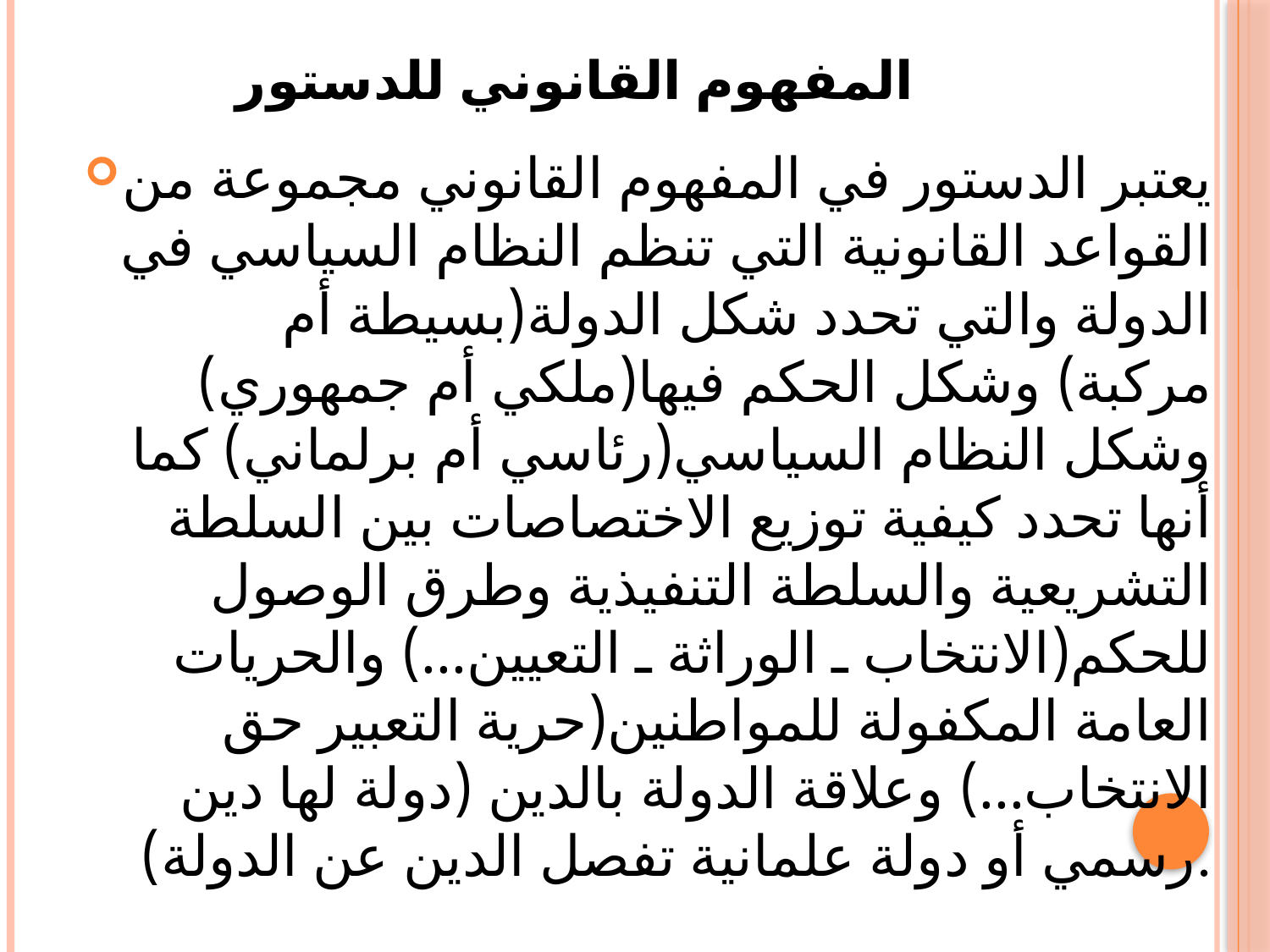

# المفهوم القانوني للدستور
يعتبر الدستور في المفهوم القانوني مجموعة من القواعد القانونية التي تنظم النظام السياسي في الدولة والتي تحدد شكل الدولة(بسيطة أم مركبة) وشكل الحكم فيها(ملكي أم جمهوري) وشكل النظام السياسي(رئاسي أم برلماني) كما أنها تحدد كيفية توزيع الاختصاصات بين السلطة التشريعية والسلطة التنفيذية وطرق الوصول للحكم(الانتخاب ـ الوراثة ـ التعيين...) والحريات العامة المكفولة للمواطنين(حرية التعبير حق الانتخاب...) وعلاقة الدولة بالدين (دولة لها دين رسمي أو دولة علمانية تفصل الدين عن الدولة).